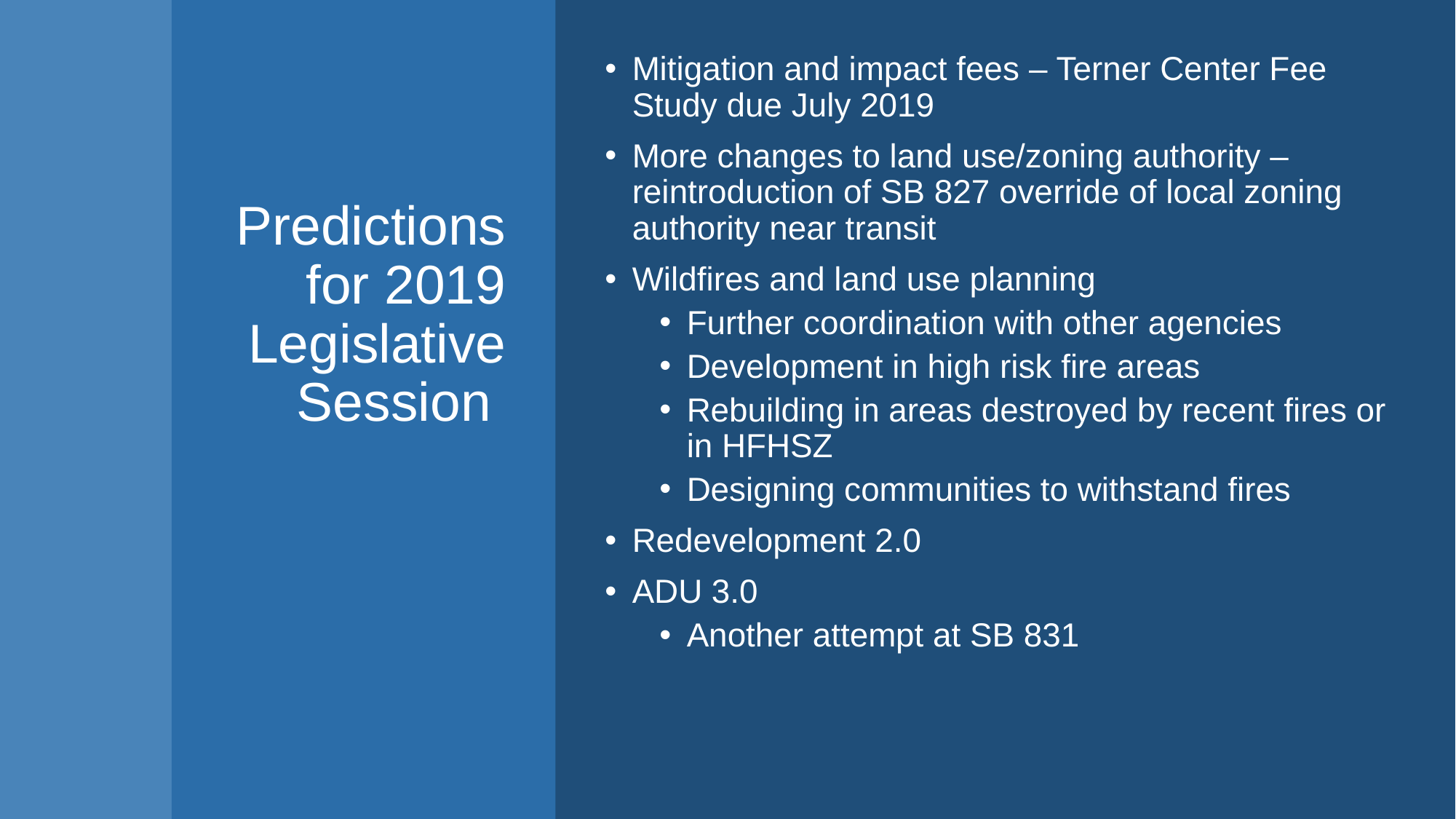

Mitigation and impact fees – Terner Center Fee Study due July 2019
More changes to land use/zoning authority – reintroduction of SB 827 override of local zoning authority near transit
Wildfires and land use planning
Further coordination with other agencies
Development in high risk fire areas
Rebuilding in areas destroyed by recent fires or in HFHSZ
Designing communities to withstand fires
Redevelopment 2.0
ADU 3.0
Another attempt at SB 831

# Predictions for 2019 Legislative Session